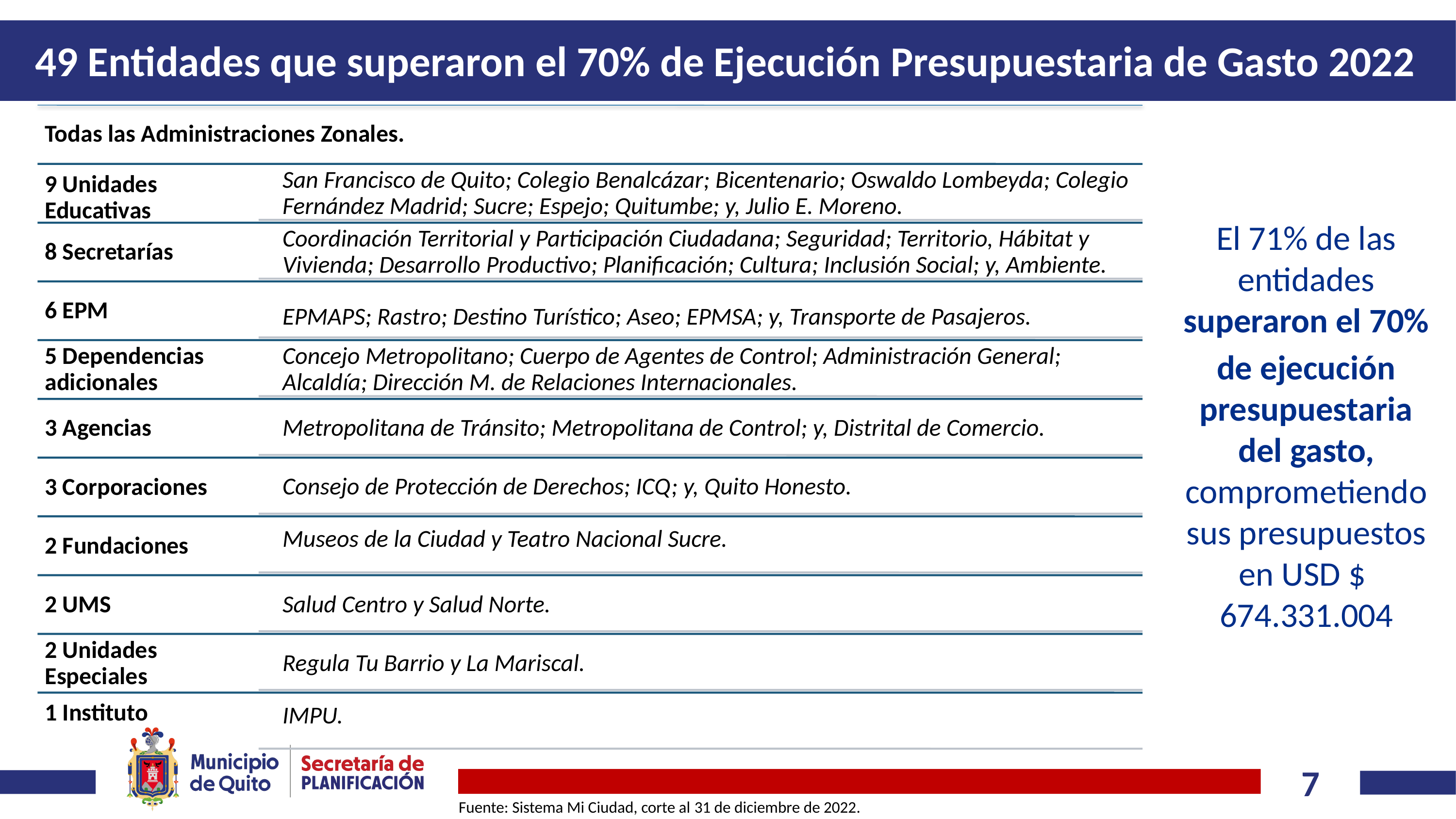

49 Entidades que superaron el 70% de Ejecución Presupuestaria de Gasto 2022
Todas las Administraciones Zonales.
9 Unidades Educativas
San Francisco de Quito; Colegio Benalcázar; Bicentenario; Oswaldo Lombeyda; Colegio Fernández Madrid; Sucre; Espejo; Quitumbe; y, Julio E. Moreno.
8 Secretarías
Coordinación Territorial y Participación Ciudadana; Seguridad; Territorio, Hábitat y Vivienda; Desarrollo Productivo; Planificación; Cultura; Inclusión Social; y, Ambiente.
6 EPM
EPMAPS; Rastro; Destino Turístico; Aseo; EPMSA; y, Transporte de Pasajeros.
5 Dependencias adicionales
Concejo Metropolitano; Cuerpo de Agentes de Control; Administración General; Alcaldía; Dirección M. de Relaciones Internacionales.
3 Agencias
Metropolitana de Tránsito; Metropolitana de Control; y, Distrital de Comercio.
3 Corporaciones
Consejo de Protección de Derechos; ICQ; y, Quito Honesto.
2 Fundaciones
Museos de la Ciudad y Teatro Nacional Sucre.
2 UMS
Salud Centro y Salud Norte.
2 Unidades Especiales
Regula Tu Barrio y La Mariscal.
1 Instituto
IMPU.
El 71% de las entidades superaron el 70%
de ejecución presupuestaria del gasto, comprometiendo sus presupuestos en USD $  674.331.004
Fuente: Sistema Mi Ciudad, corte al 31 de diciembre de 2022.